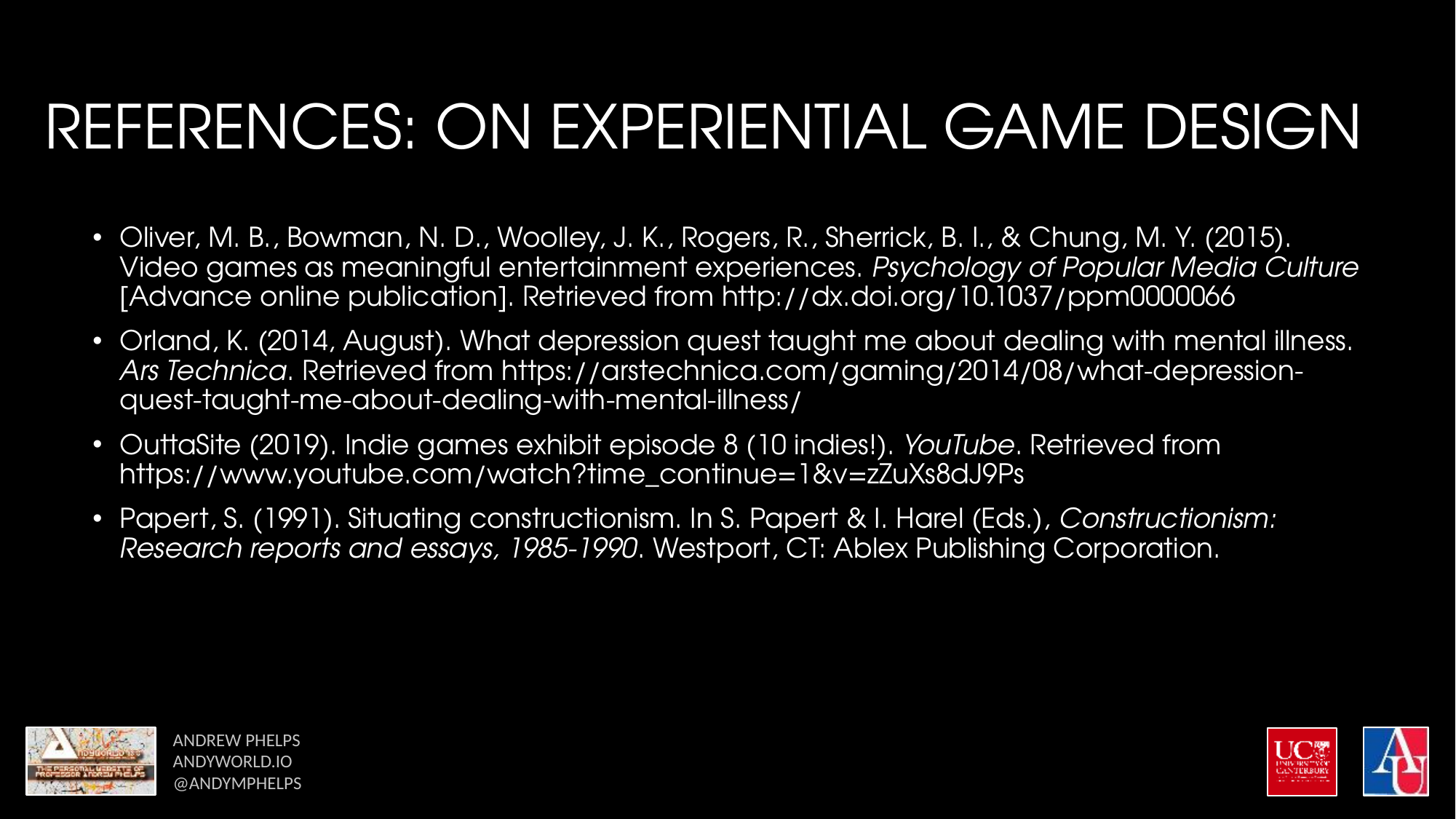

# REFERENCES: ON EXPERIENTIAL GAME DESIGN
Oliver, M. B., Bowman, N. D., Woolley, J. K., Rogers, R., Sherrick, B. I., & Chung, M. Y. (2015). Video games as meaningful entertainment experiences. Psychology of Popular Media Culture [Advance online publication]. Retrieved from http://dx.doi.org/10.1037/ppm0000066
Orland, K. (2014, August). What depression quest taught me about dealing with mental illness. Ars Technica. Retrieved from https://arstechnica.com/gaming/2014/08/what-depression-quest-taught-me-about-dealing-with-mental-illness/
OuttaSite (2019). Indie games exhibit episode 8 (10 indies!). YouTube. Retrieved from https://www.youtube.com/watch?time_continue=1&v=zZuXs8dJ9Ps
Papert, S. (1991). Situating constructionism. In S. Papert & I. Harel (Eds.), Constructionism: Research reports and essays, 1985-1990. Westport, CT: Ablex Publishing Corporation.